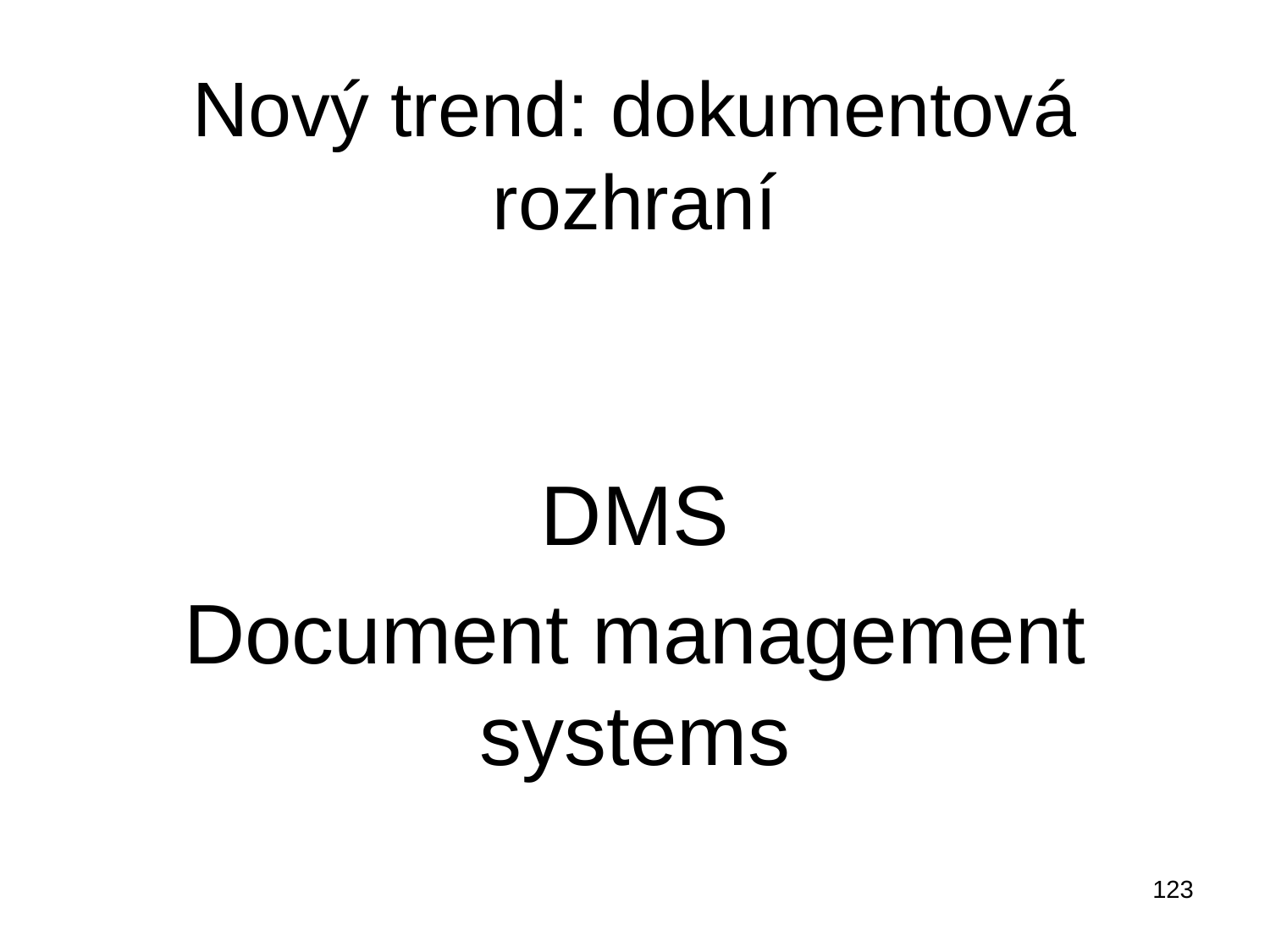

# Nový trend: dokumentová rozhraní

DMS
Document management systems
123